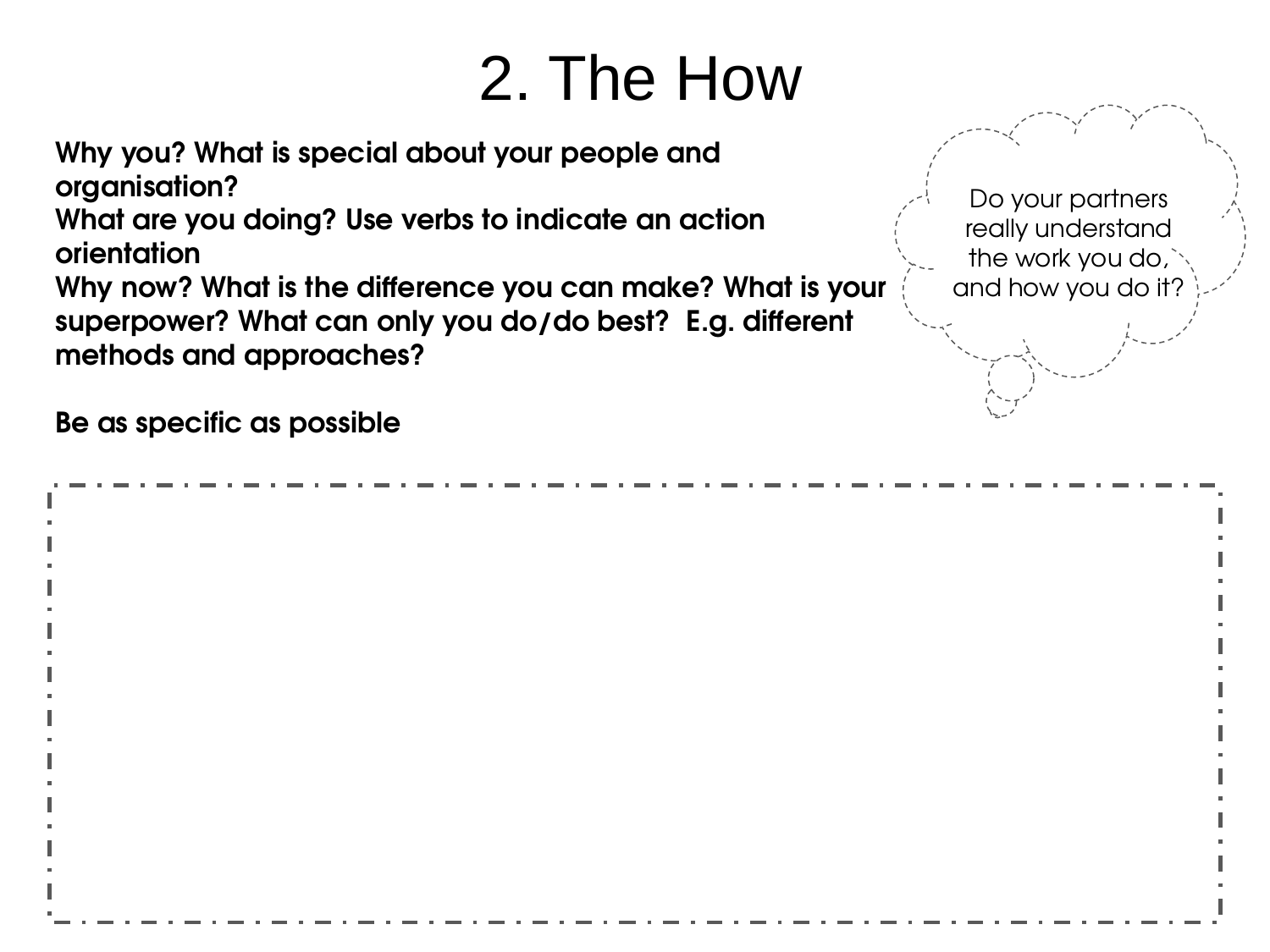

2. The How

Why you? What is special about your people and organisation?
What are you doing? Use verbs to indicate an action orientation
Why now? What is the difference you can make? What is your superpower? What can only you do/do best?  E.g. different methods and approaches?

Be as specific as possible

Do your partners really understand the work you do, and how you do it?